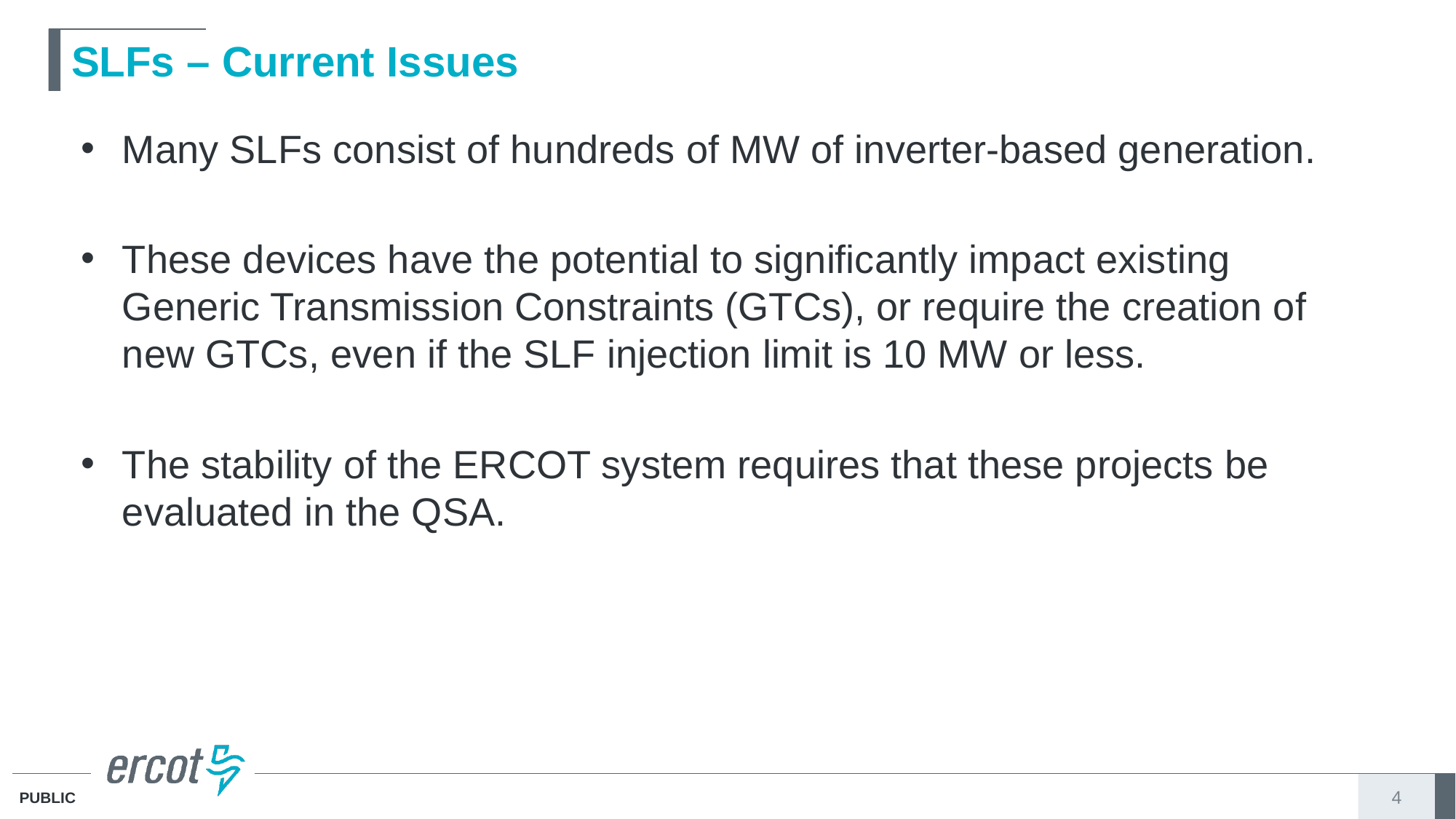

# SLFs – Current Issues
Many SLFs consist of hundreds of MW of inverter-based generation.

These devices have the potential to significantly impact existing Generic Transmission Constraints (GTCs), or require the creation of new GTCs, even if the SLF injection limit is 10 MW or less.

The stability of the ERCOT system requires that these projects be evaluated in the QSA.
4